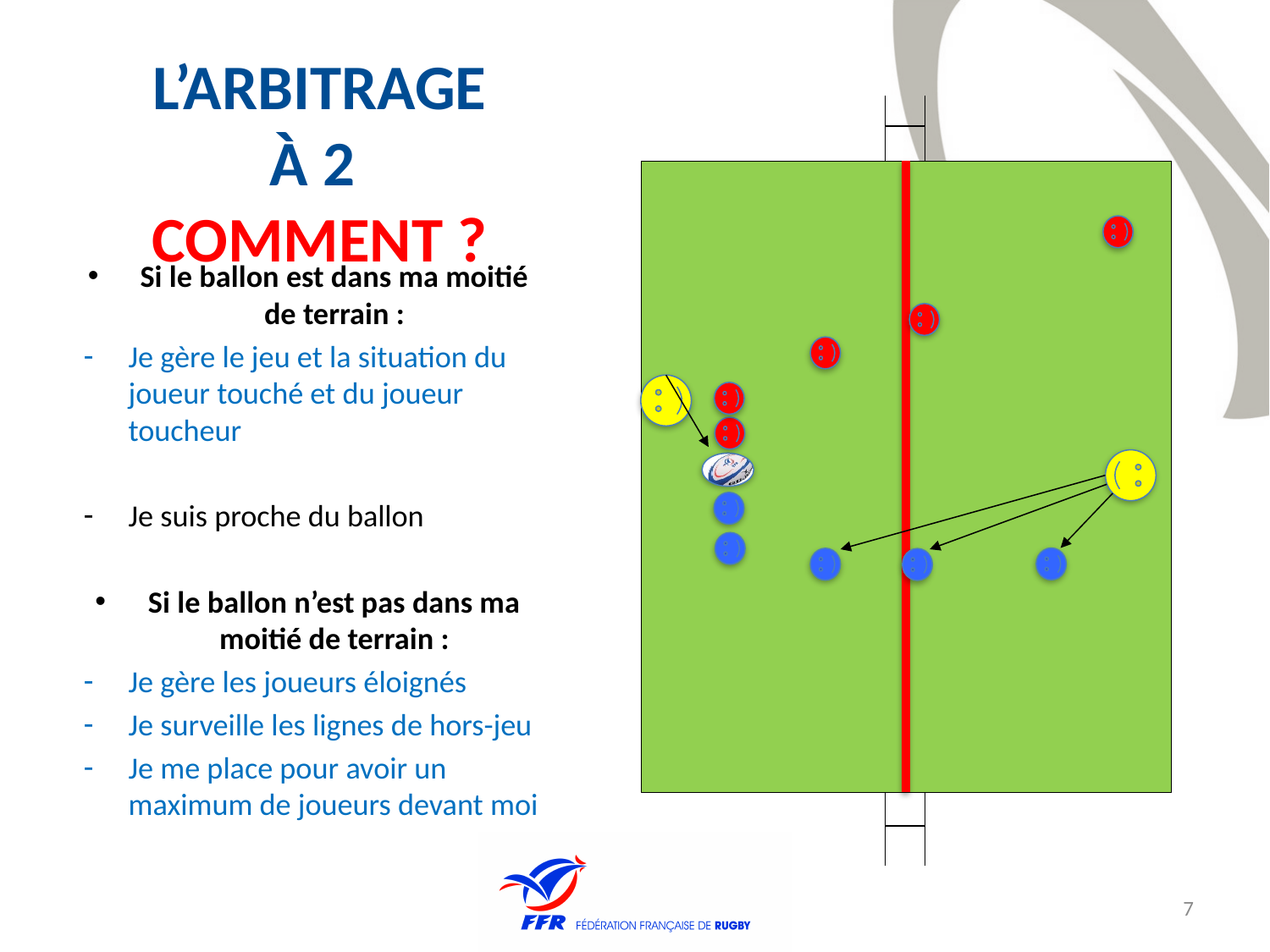

# L’Arbitrage à 2 Comment ?

Si le ballon est dans ma moitié de terrain :
Je gère le jeu et la situation du joueur touché et du joueur toucheur

Je suis proche du ballon

Si le ballon n’est pas dans ma moitié de terrain :
Je gère les joueurs éloignés
Je surveille les lignes de hors-jeu
Je me place pour avoir un maximum de joueurs devant moi